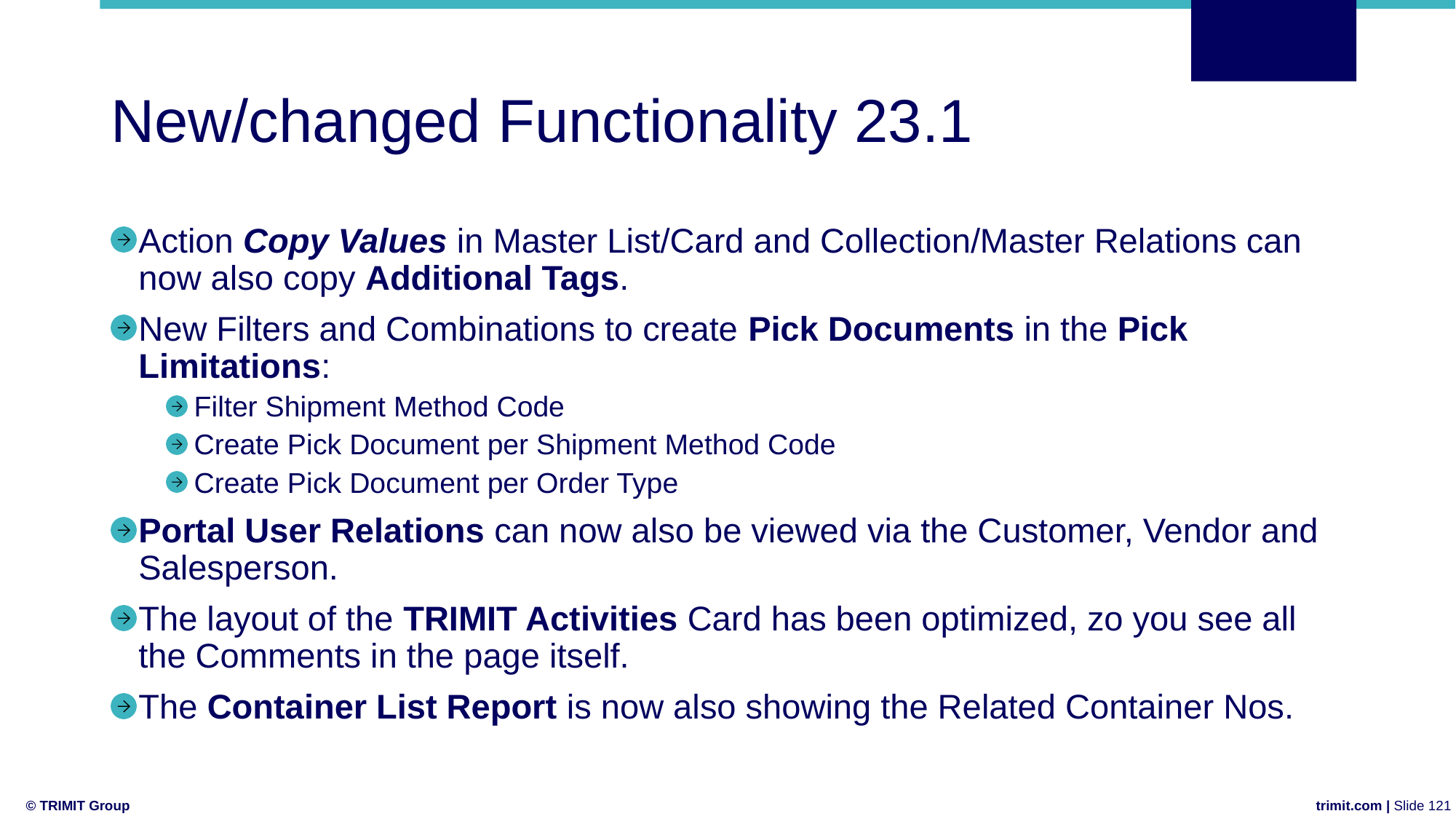

# New/changed Functionality 23.1
Action Copy Values in Master List/Card and Collection/Master Relations can now also copy Additional Tags.
New Filters and Combinations to create Pick Documents in the Pick Limitations:
Filter Shipment Method Code
Create Pick Document per Shipment Method Code
Create Pick Document per Order Type
Portal User Relations can now also be viewed via the Customer, Vendor and Salesperson.
The layout of the TRIMIT Activities Card has been optimized, zo you see all the Comments in the page itself.
The Container List Report is now also showing the Related Container Nos.